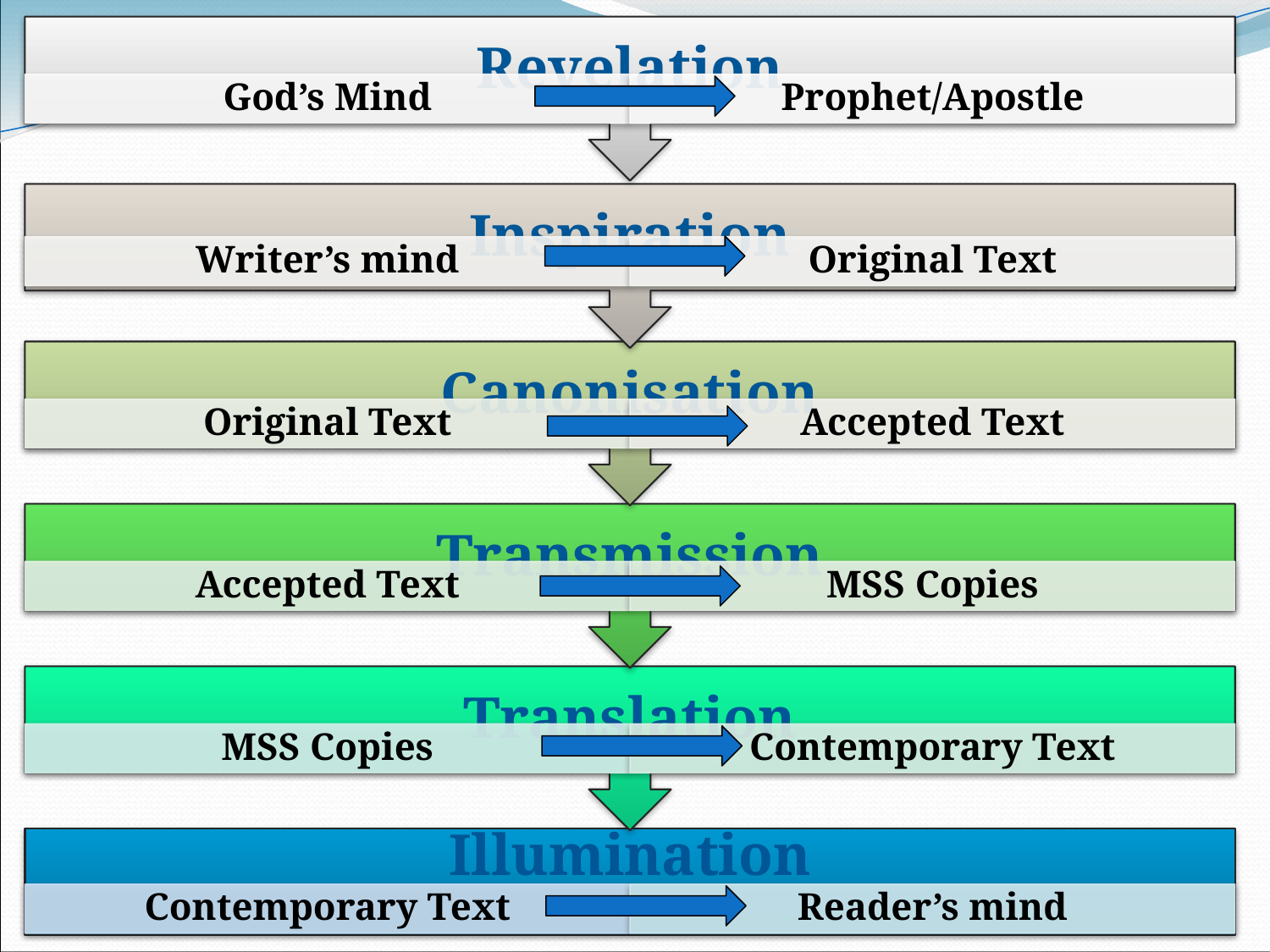

Illumination
Contemporary Text
Reader’s mind
Translation
MSS Copies
Contemporary Text
Transmission
Accepted Text
MSS Copies
Canonisation
Original Text
Accepted Text
Inspiration
Writer’s mind
Original Text
Revelation
God’s Mind
Prophet/Apostle

#